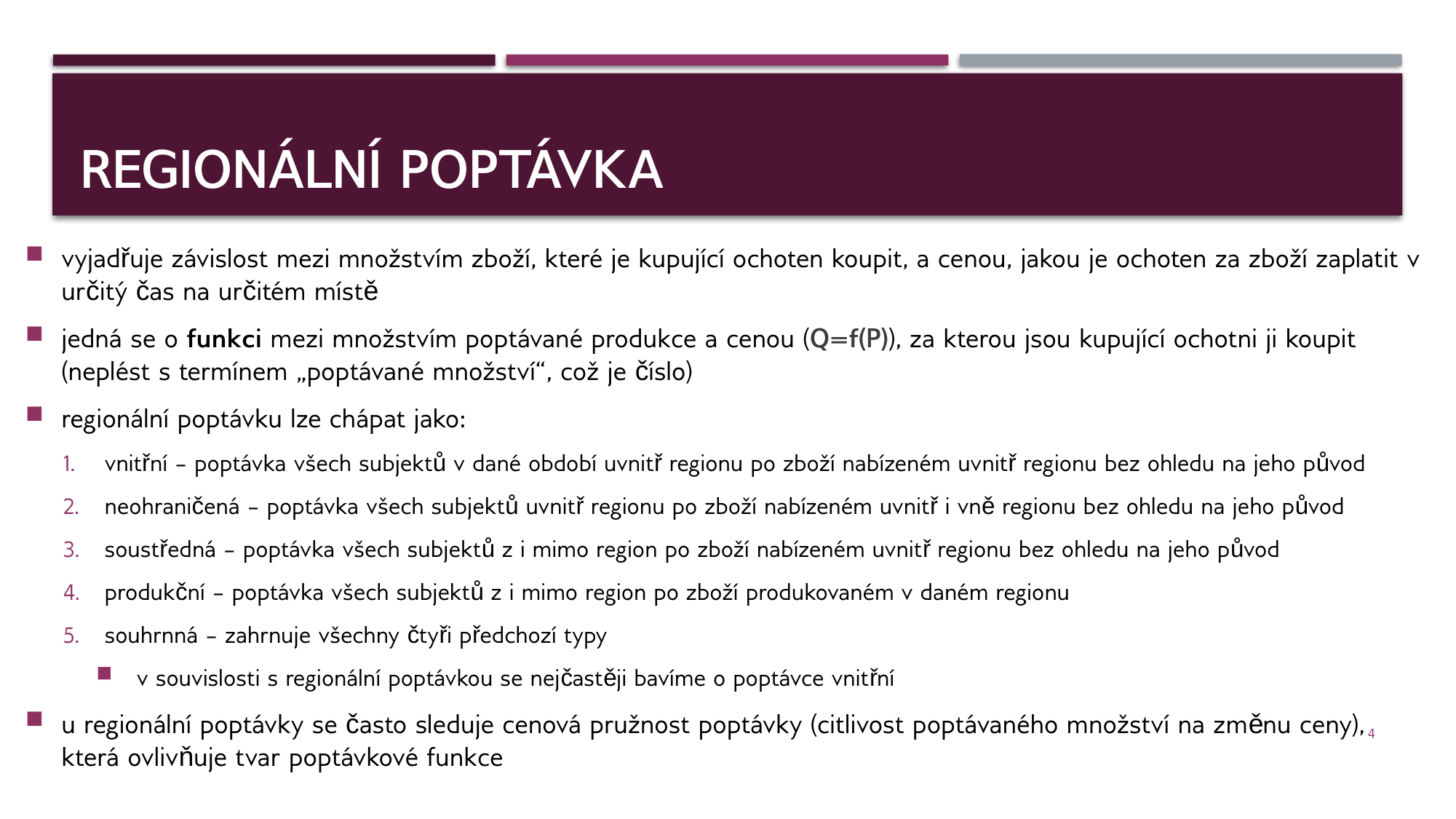

# regionální poptávka
vyjadřuje závislost mezi množstvím zboží, které je kupující ochoten koupit, a cenou, jakou je ochoten za zboží zaplatit v určitý čas na určitém místě
jedná se o funkci mezi množstvím poptávané produkce a cenou (Q=f(P)), za kterou jsou kupující ochotni ji koupit (neplést s termínem „poptávané množství“, což je číslo)
regionální poptávku lze chápat jako:
vnitřní – poptávka všech subjektů v dané období uvnitř regionu po zboží nabízeném uvnitř regionu bez ohledu na jeho původ
neohraničená – poptávka všech subjektů uvnitř regionu po zboží nabízeném uvnitř i vně regionu bez ohledu na jeho původ
soustředná – poptávka všech subjektů z i mimo region po zboží nabízeném uvnitř regionu bez ohledu na jeho původ
produkční – poptávka všech subjektů z i mimo region po zboží produkovaném v daném regionu
souhrnná – zahrnuje všechny čtyři předchozí typy
v souvislosti s regionální poptávkou se nejčastěji bavíme o poptávce vnitřní
u regionální poptávky se často sleduje cenová pružnost poptávky (citlivost poptávaného množství na změnu ceny), která ovlivňuje tvar poptávkové funkce
4